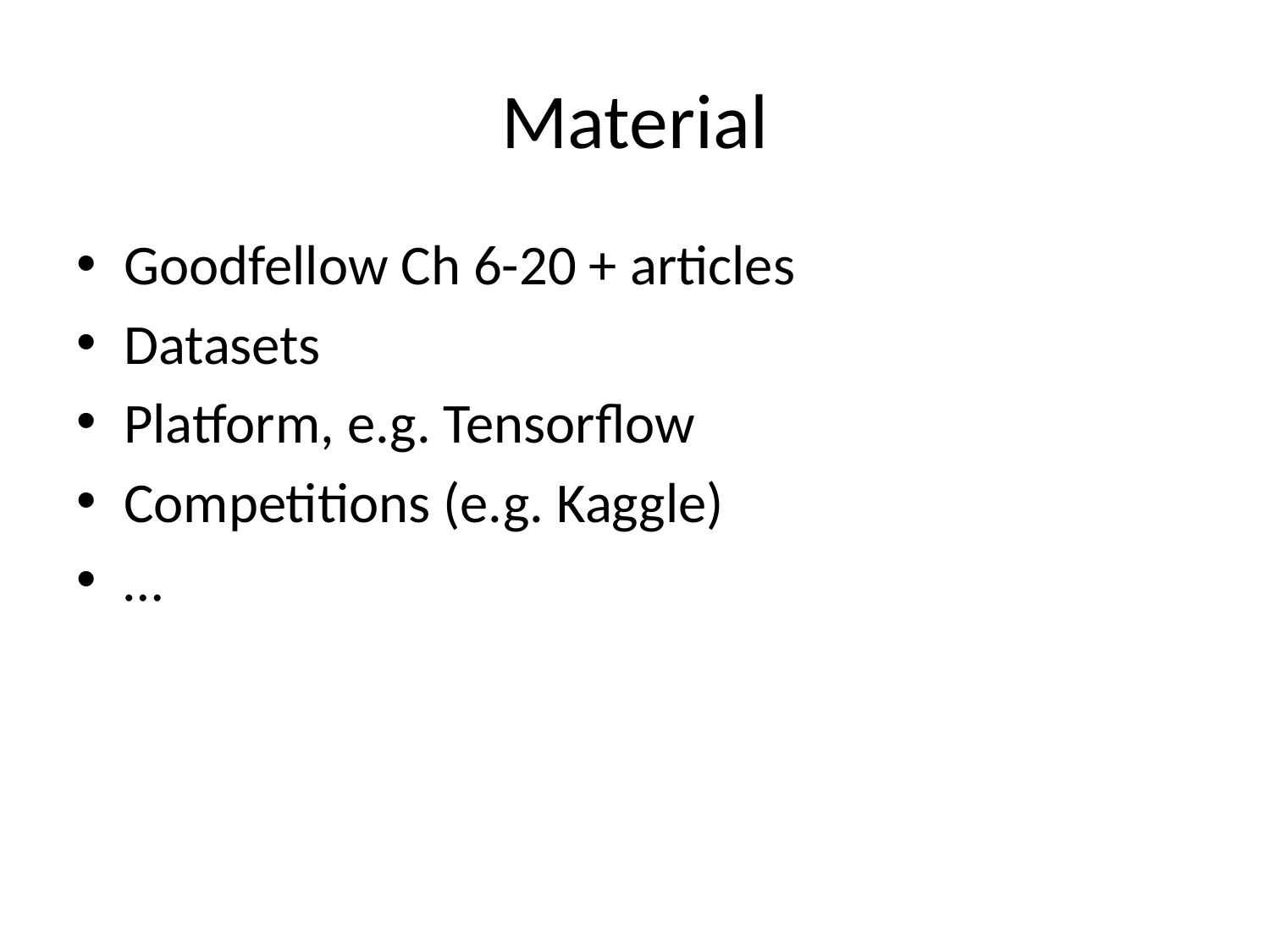

# Material

Goodfellow Ch 6-20 + articles
Datasets
Platform, e.g. Tensorflow
Competitions (e.g. Kaggle)
…